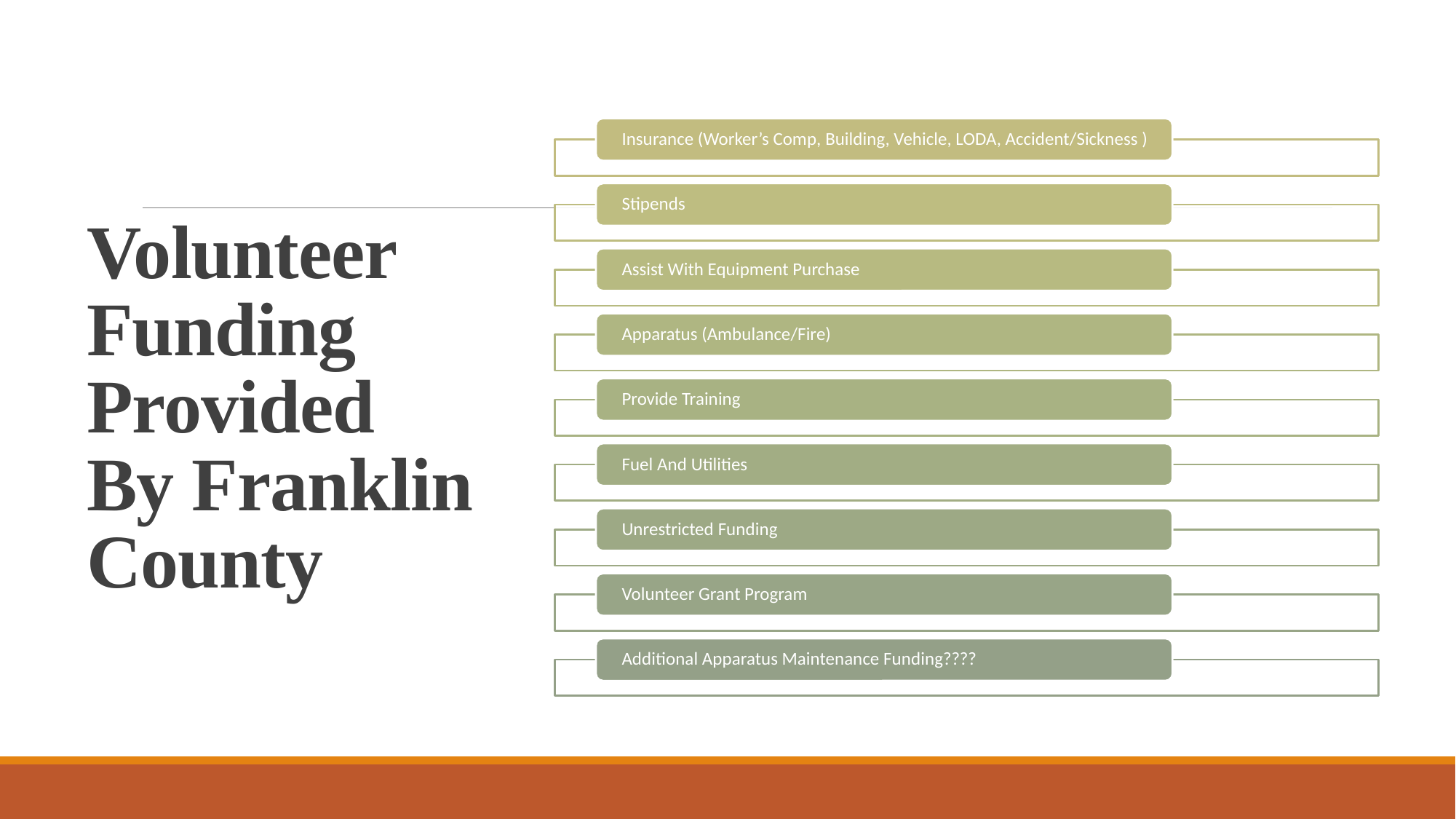

Insurance (Worker’s Comp, Building, Vehicle, LODA, Accident/Sickness )
Stipends
Assist With Equipment Purchase
Apparatus (Ambulance/Fire)
Provide Training
Fuel And Utilities
Unrestricted Funding
Volunteer Grant Program
Additional Apparatus Maintenance Funding????
# Volunteer Funding Provided By Franklin County